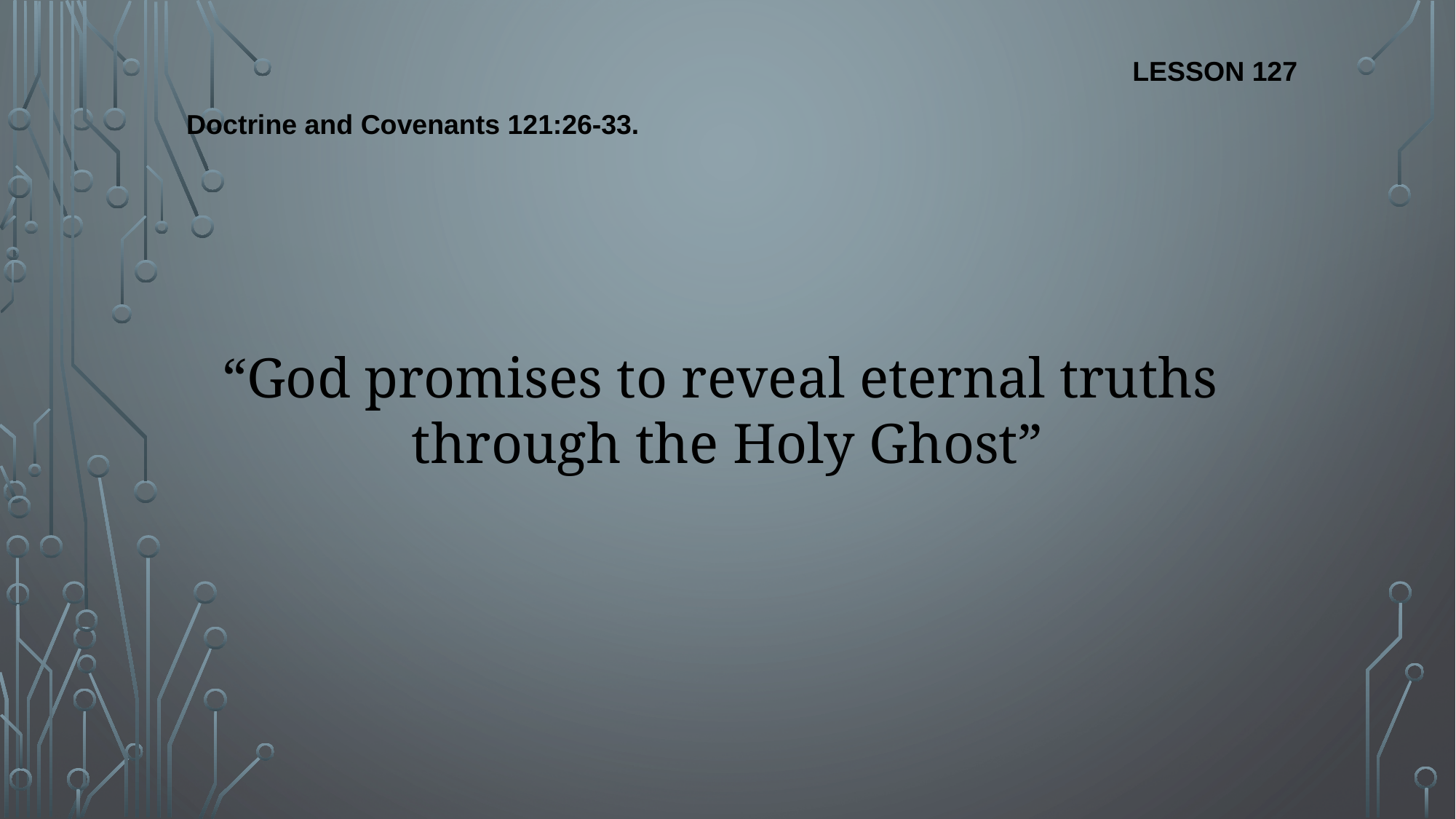

LESSON 127
Doctrine and Covenants 121:26-33.
“God promises to reveal eternal truths
through the Holy Ghost”